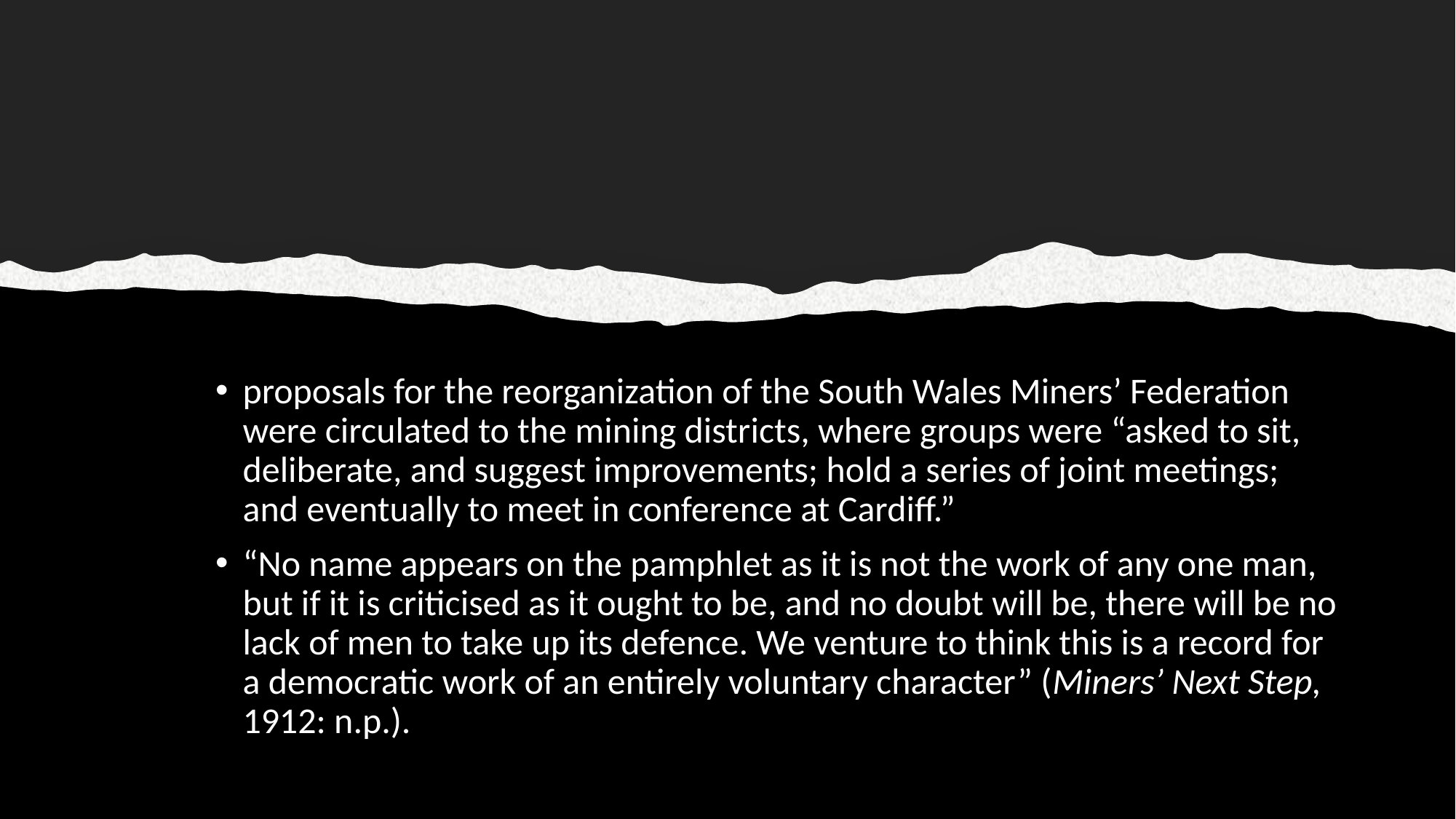

#

proposals for the reorganization of the South Wales Miners’ Federation were circulated to the mining districts, where groups were “asked to sit, deliberate, and suggest improvements; hold a series of joint meetings; and eventually to meet in conference at Cardiff.”
“No name appears on the pamphlet as it is not the work of any one man, but if it is criticised as it ought to be, and no doubt will be, there will be no lack of men to take up its defence. We venture to think this is a record for a democratic work of an entirely voluntary character” (Miners’ Next Step, 1912: n.p.).